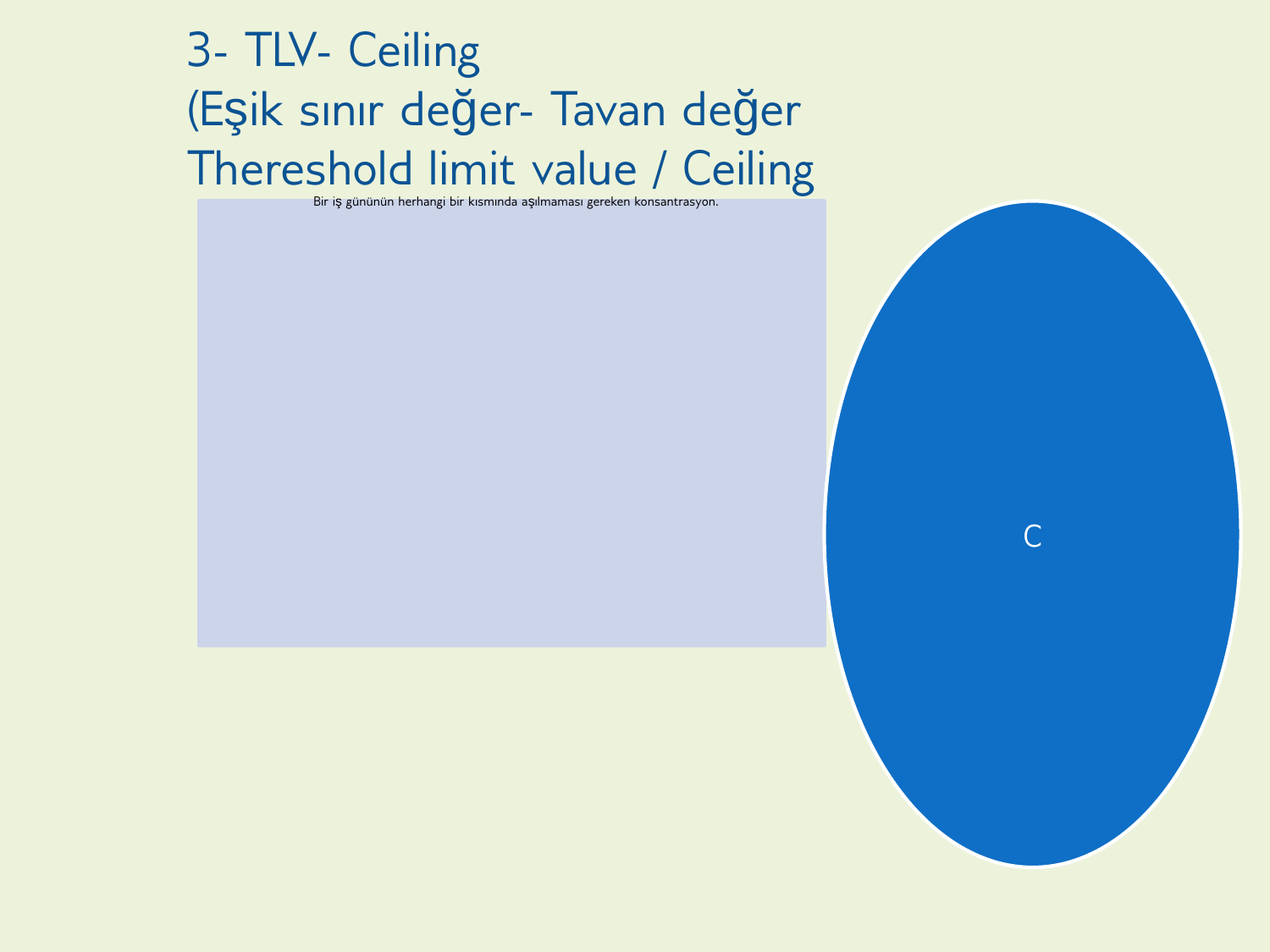

3- TLV- Ceiling
(Eşik sınır değer- Tavan değer
Thereshold limit value / Ceiling
C
Bir iş gününün herhangi bir kısmında aşılmaması gereken konsantrasyon.